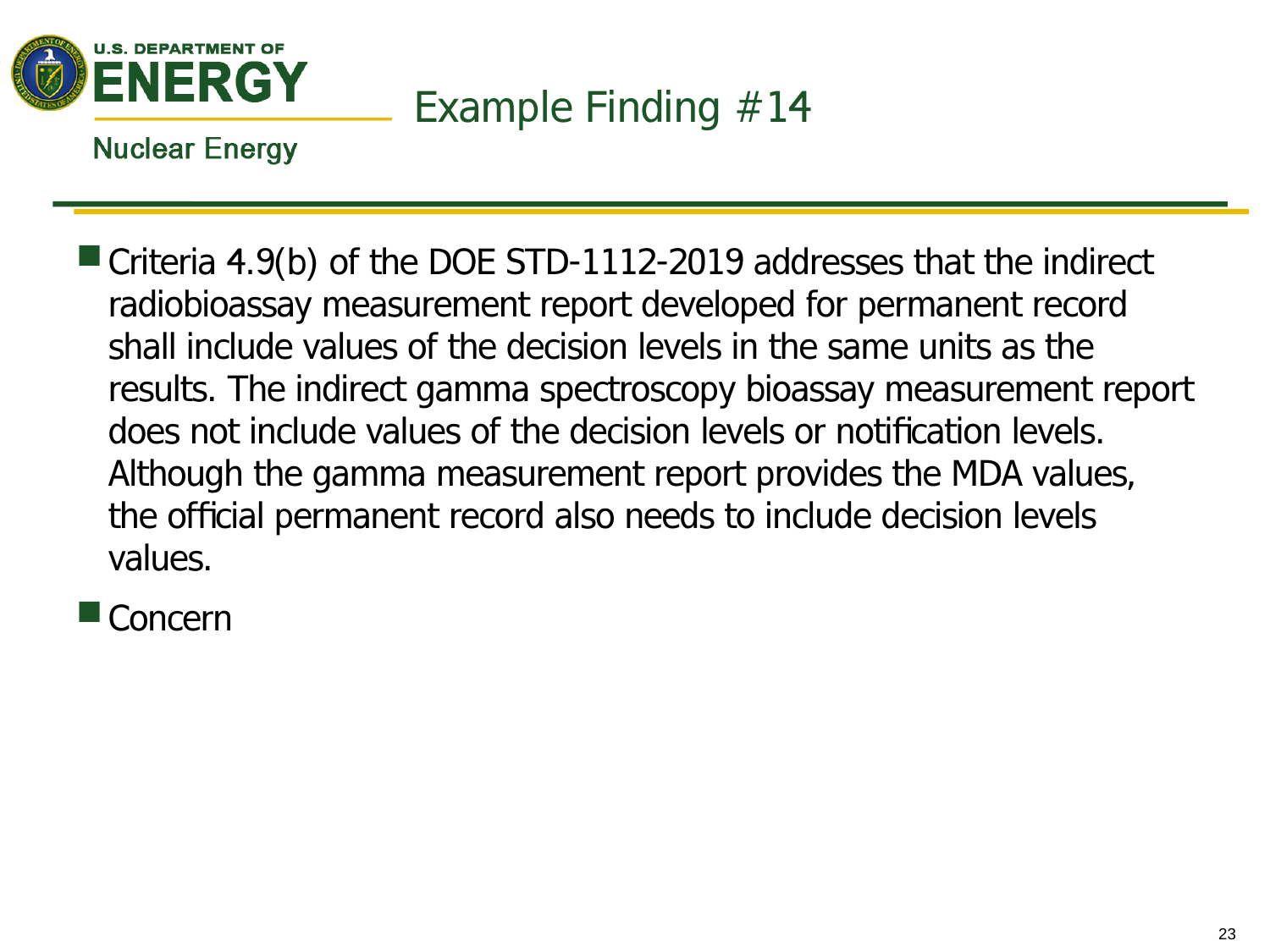

# Example Finding #14
Criteria 4.9(b) of the DOE STD-1112-2019 addresses that the indirect radiobioassay measurement report developed for permanent record shall include values of the decision levels in the same units as the results. The indirect gamma spectroscopy bioassay measurement report does not include values of the decision levels or notification levels. Although the gamma measurement report provides the MDA values, the official permanent record also needs to include decision levels values.
Concern